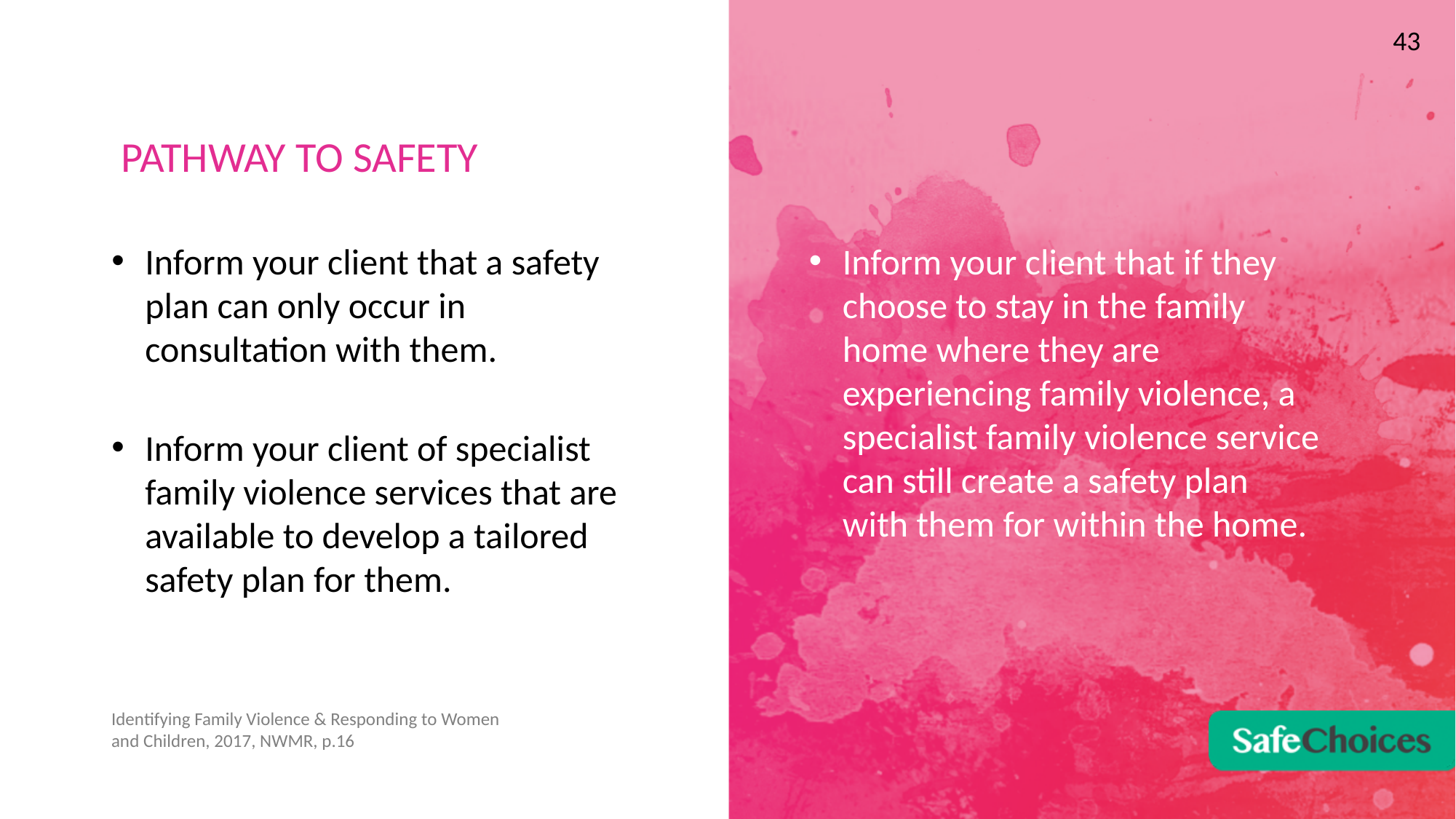

43
# PATHWAY TO SAFETY
Inform your client that if they choose to stay in the family home where they are experiencing family violence, a specialist family violence service can still create a safety plan with them for within the home.

Inform your client that a safety plan can only occur in consultation with them.
Inform your client of specialist family violence services that are available to develop a tailored safety plan for them.
Identifying Family Violence & Responding to Women and Children, 2017, NWMR, p.16